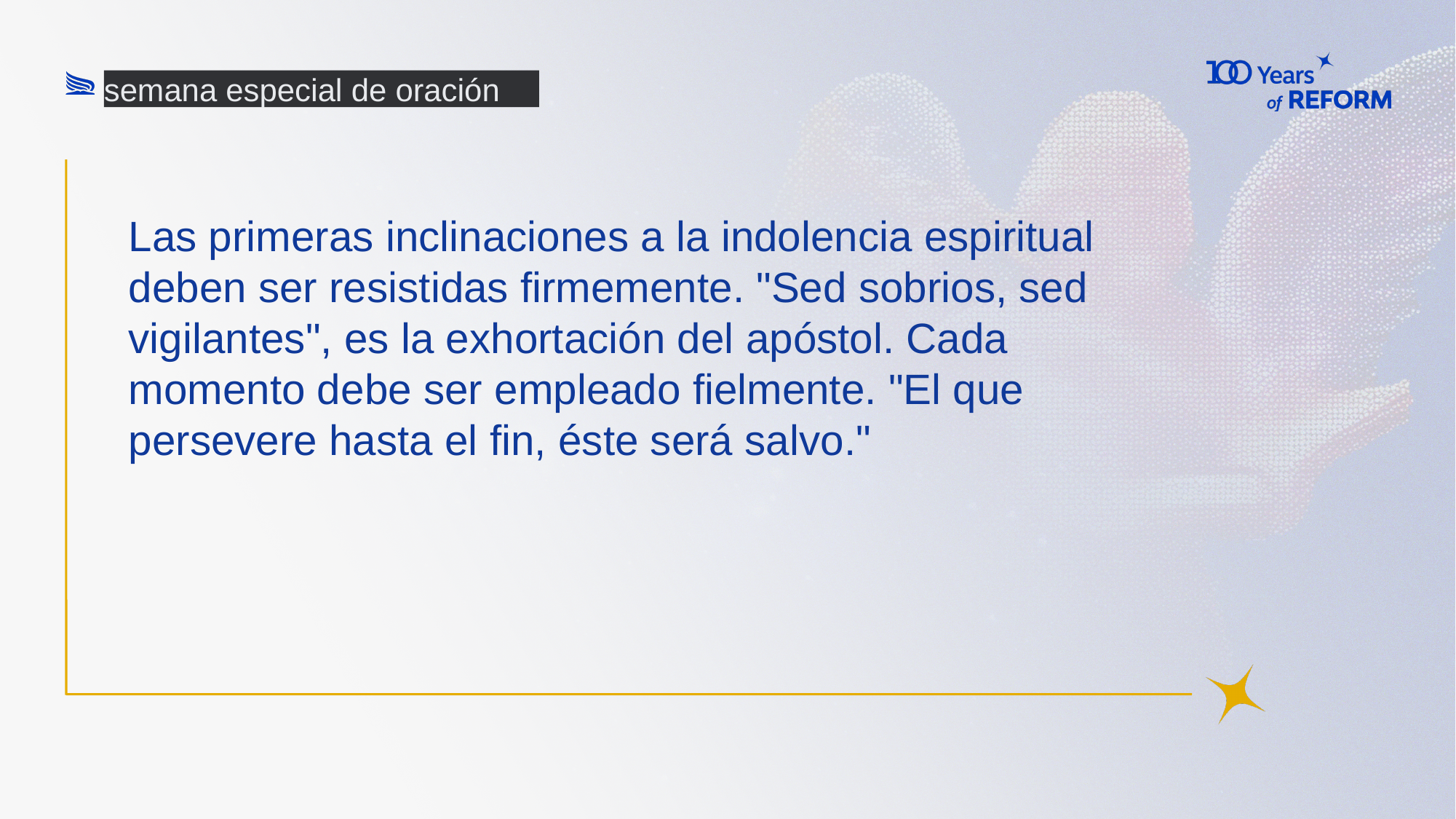

semana especial de oración
# Las primeras inclinaciones a la indolencia espiritual deben ser resistidas firmemente. "Sed sobrios, sed vigilantes", es la exhortación del apóstol. Cada momento debe ser empleado fielmente. "El que persevere hasta el fin, éste será salvo."